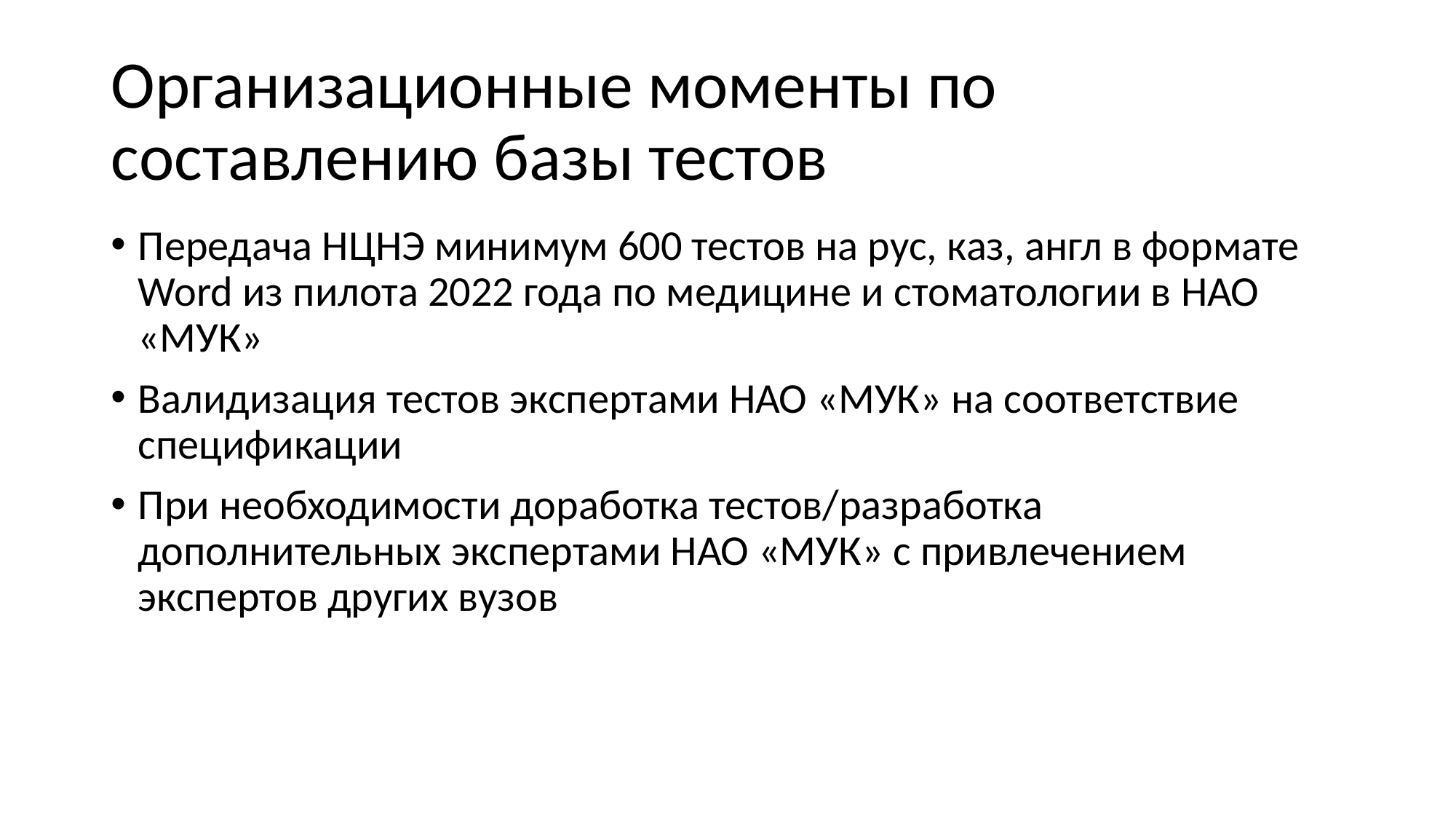

# Организационные моменты по составлению базы тестов
Передача НЦНЭ минимум 600 тестов на рус, каз, англ в формате Word из пилота 2022 года по медицине и стоматологии в НАО «МУК»
Валидизация тестов экспертами НАО «МУК» на соответствие спецификации
При необходимости доработка тестов/разработка дополнительных экспертами НАО «МУК» с привлечением экспертов других вузов